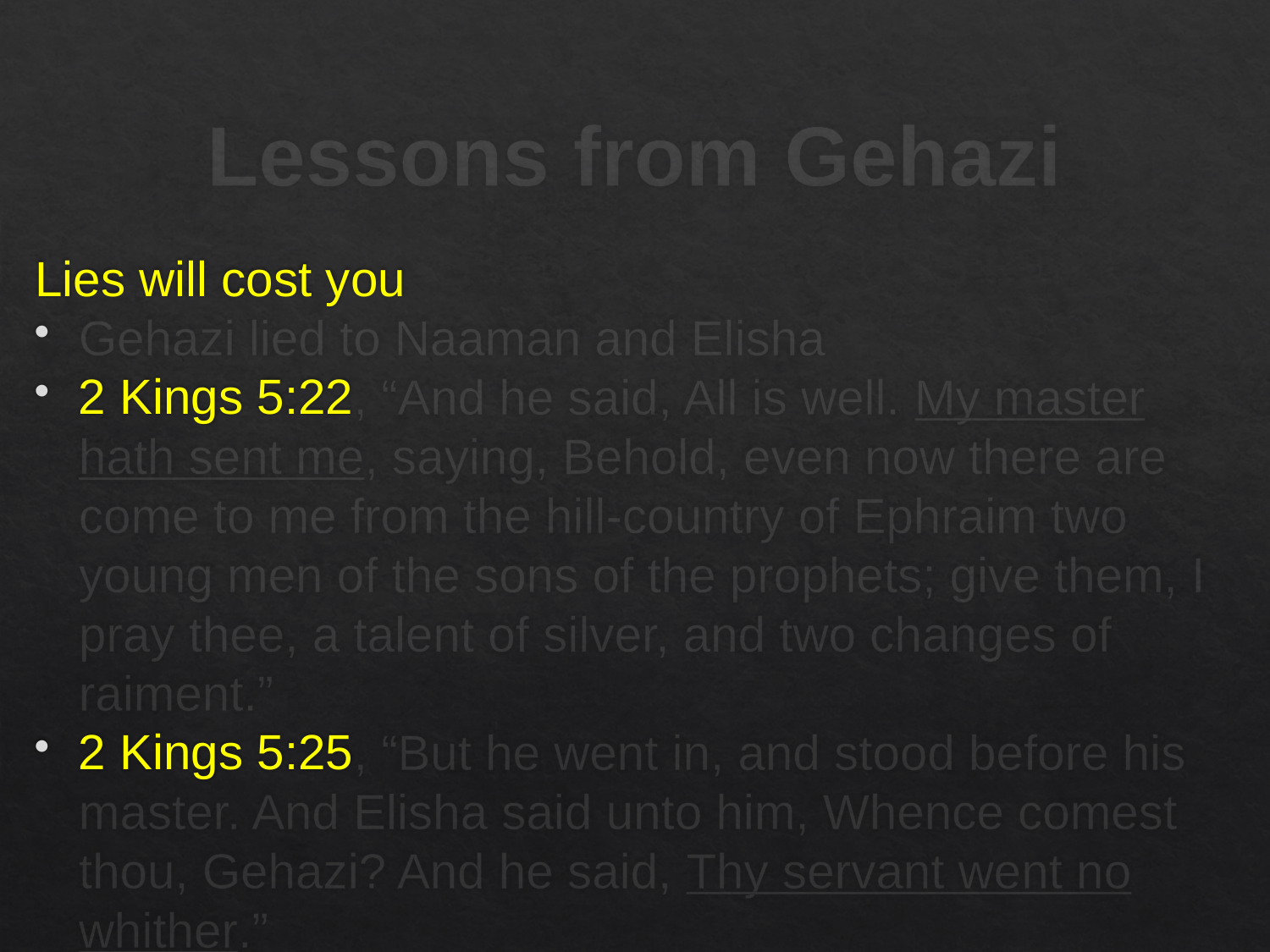

# Lessons from Gehazi
Lies will cost you
Gehazi lied to Naaman and Elisha
2 Kings 5:22, “And he said, All is well. My master hath sent me, saying, Behold, even now there are come to me from the hill-country of Ephraim two young men of the sons of the prophets; give them, I pray thee, a talent of silver, and two changes of raiment.”
2 Kings 5:25, “But he went in, and stood before his master. And Elisha said unto him, Whence comest thou, Gehazi? And he said, Thy servant went no whither.”